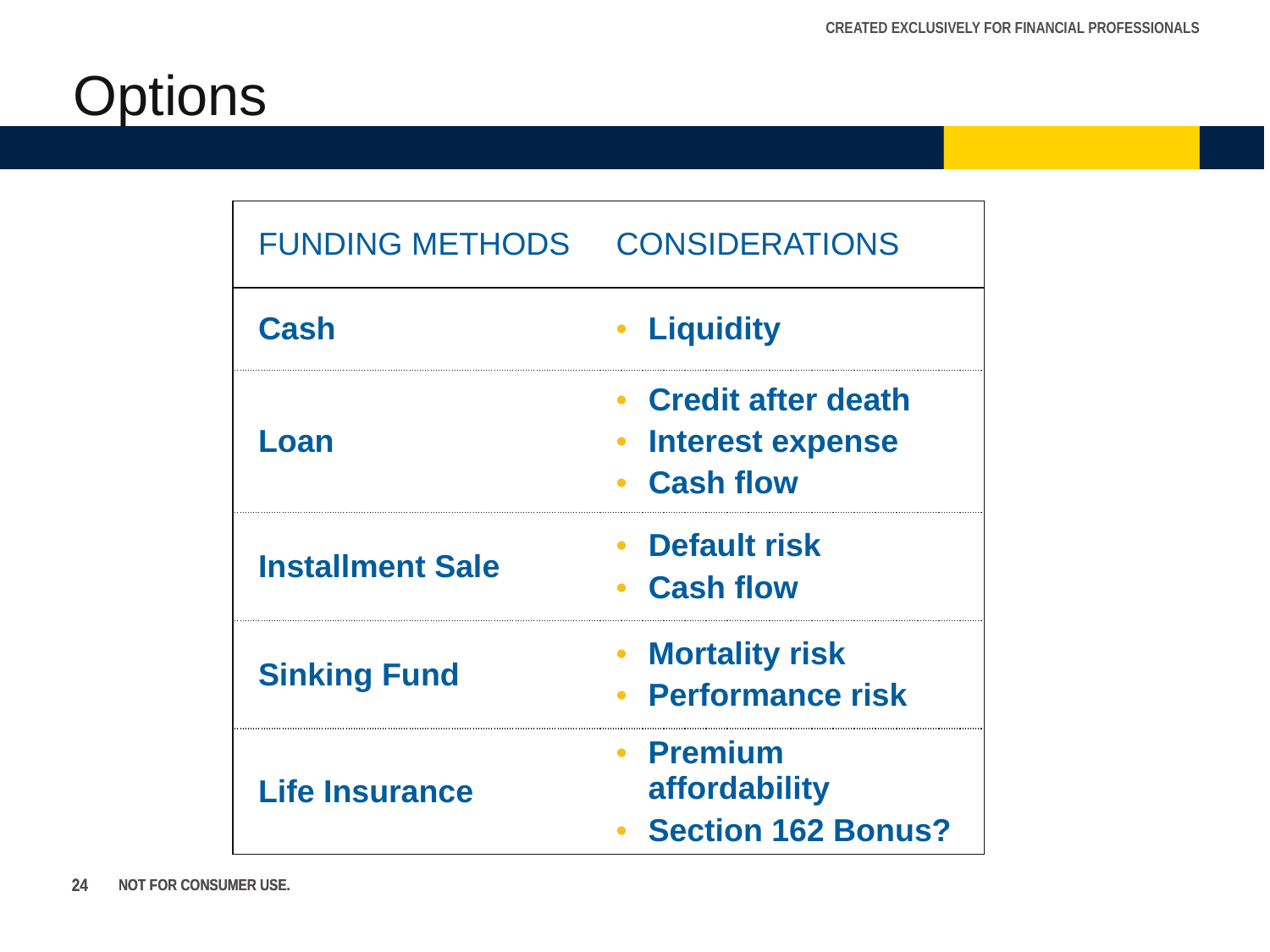

Options
| FUNDING METHODS | CONSIDERATIONS |
| --- | --- |
| Cash | Liquidity |
| Loan | Credit after death Interest expense Cash flow |
| Installment Sale | Default risk Cash flow |
| Sinking Fund | Mortality risk Performance risk |
| Life Insurance | Premium affordability Section 162 Bonus? |
24
24
NOT FOR CONSUMER USE.
NOT FOR CONSUMER USE.
24